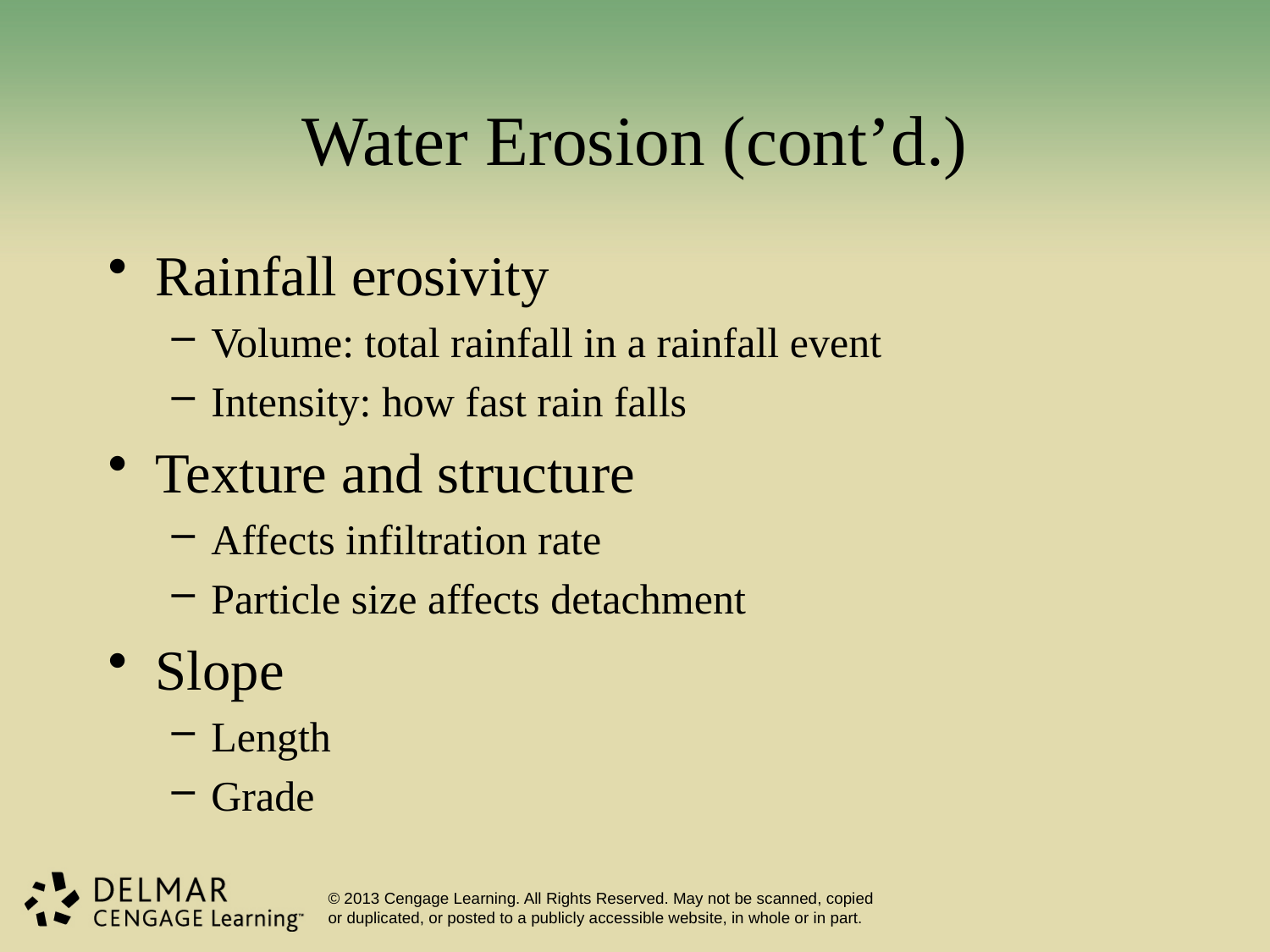

# Water Erosion (cont’d.)
Rainfall erosivity
Volume: total rainfall in a rainfall event
Intensity: how fast rain falls
Texture and structure
Affects infiltration rate
Particle size affects detachment
Slope
Length
Grade